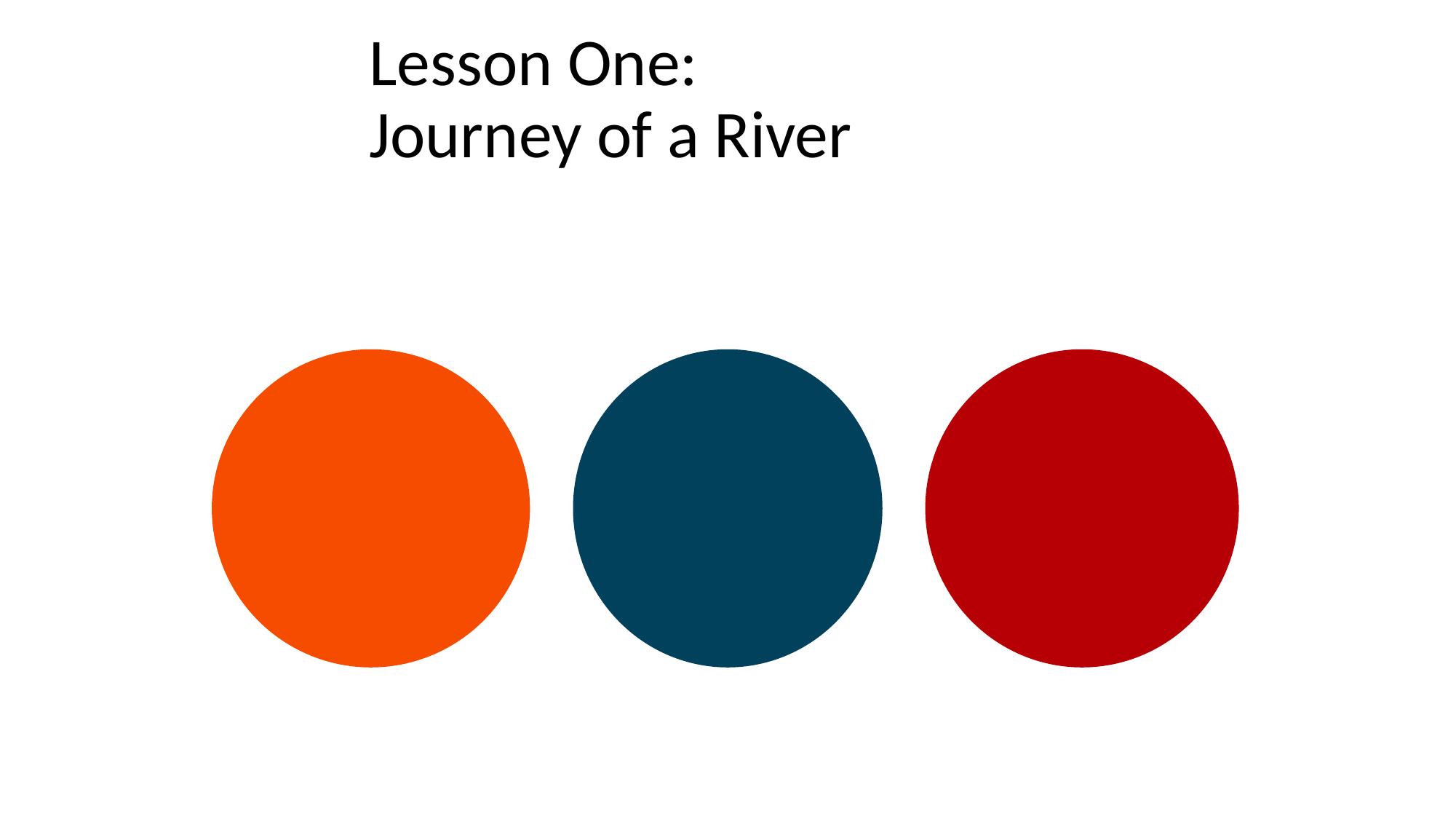

# Lesson One: Journey of a River